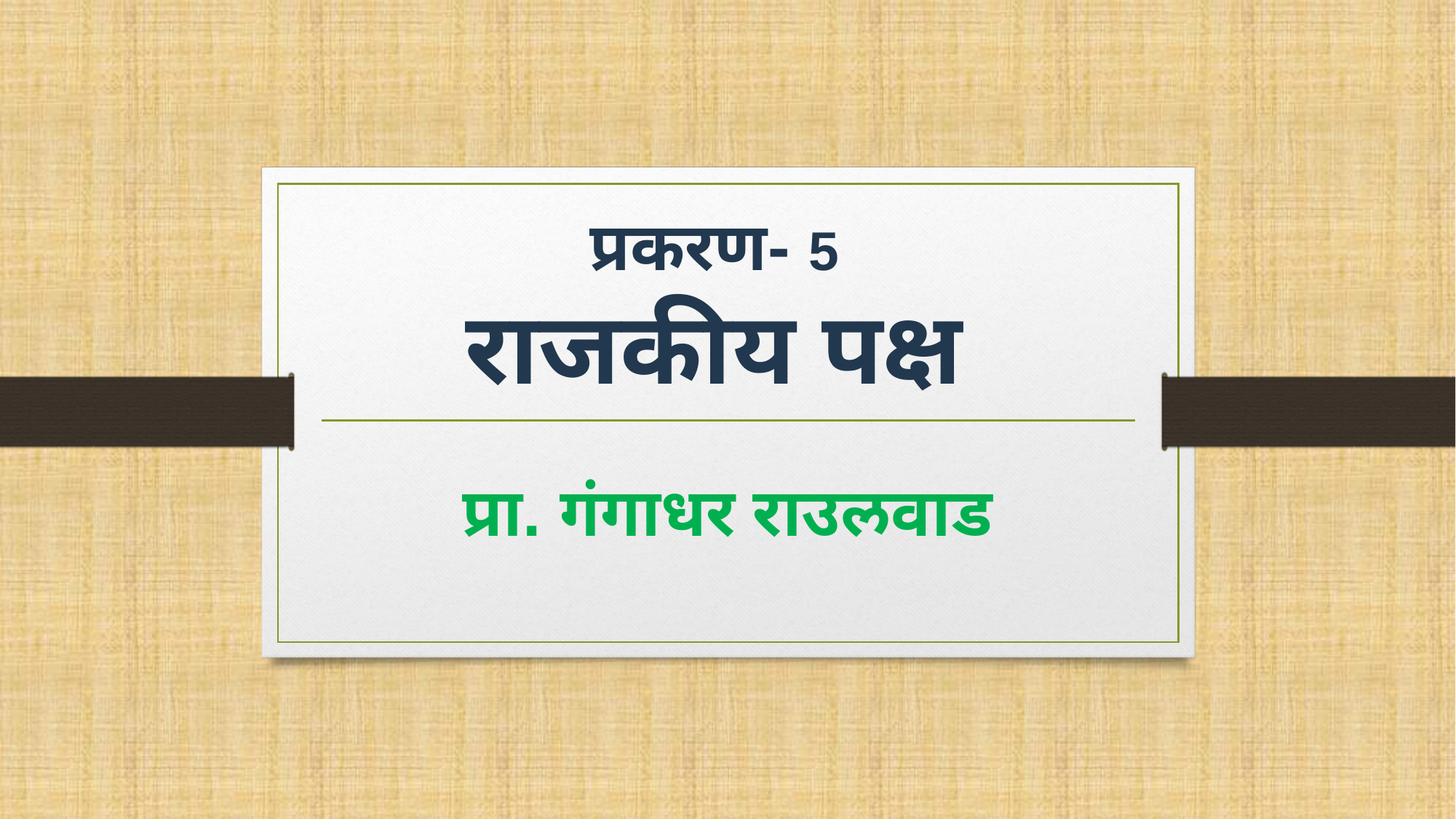

# प्रकरण- 5 राजकीय पक्ष

प्रा. गंगाधर राउलवाड